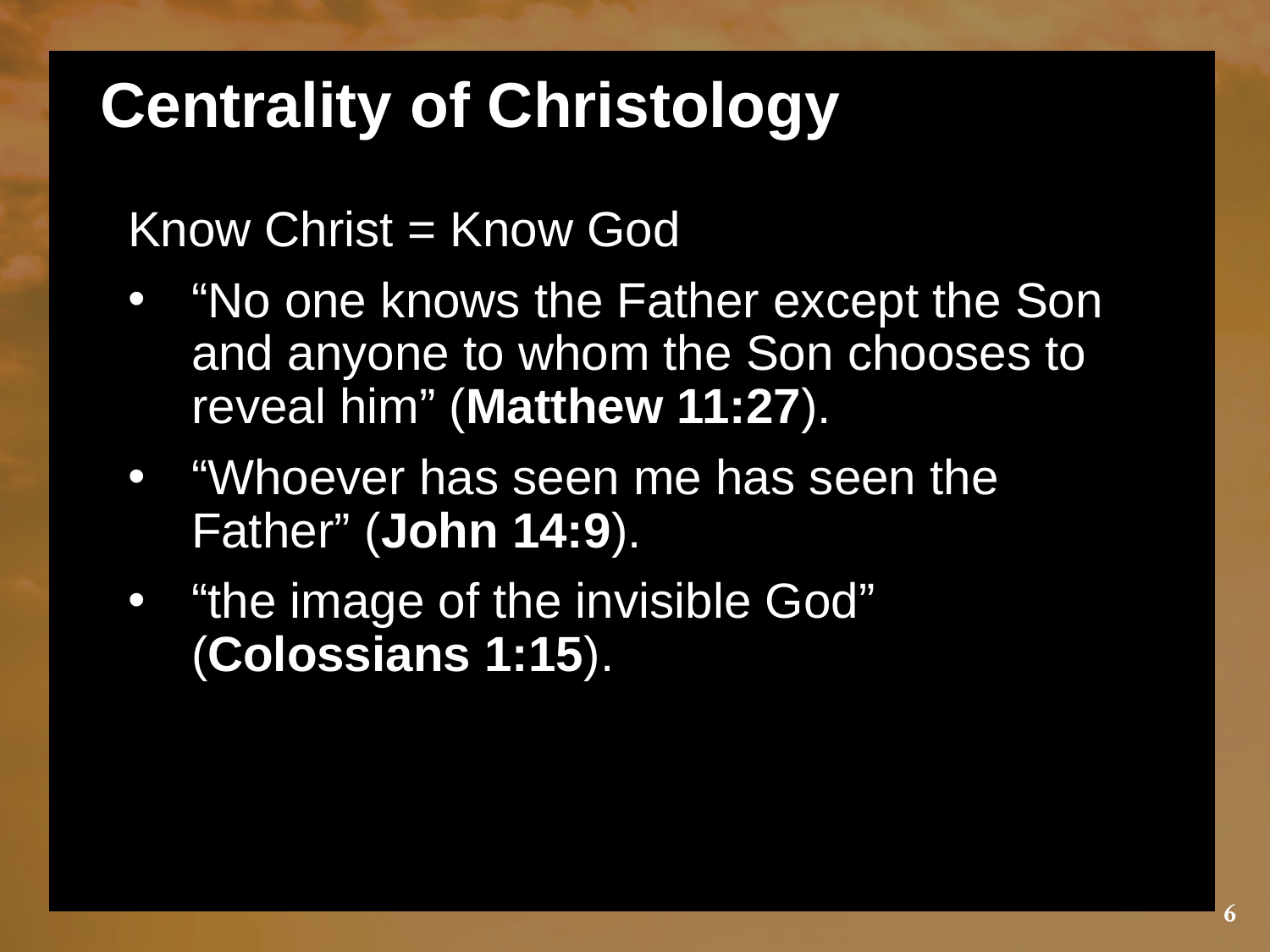

# Centrality of Christology
Know Christ = Know God
“No one knows the Father except the Son and anyone to whom the Son chooses to reveal him” (Matthew 11:27).
“Whoever has seen me has seen the Father” (John 14:9).
“the image of the invisible God” (Colossians 1:15).

6